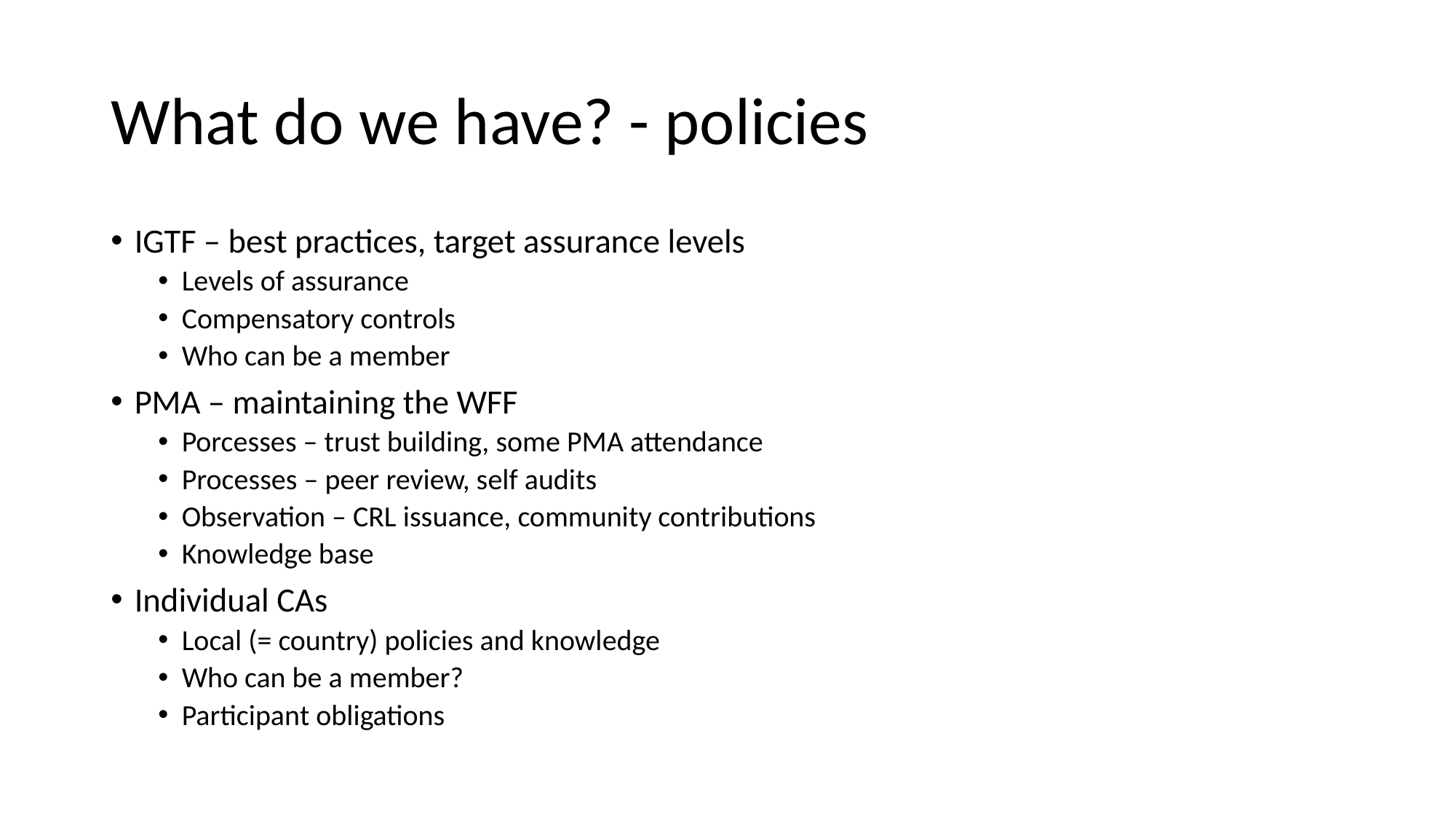

# What do we have? - policies
IGTF – best practices, target assurance levels
Levels of assurance
Compensatory controls
Who can be a member
PMA – maintaining the WFF
Porcesses – trust building, some PMA attendance
Processes – peer review, self audits
Observation – CRL issuance, community contributions
Knowledge base
Individual CAs
Local (= country) policies and knowledge
Who can be a member?
Participant obligations